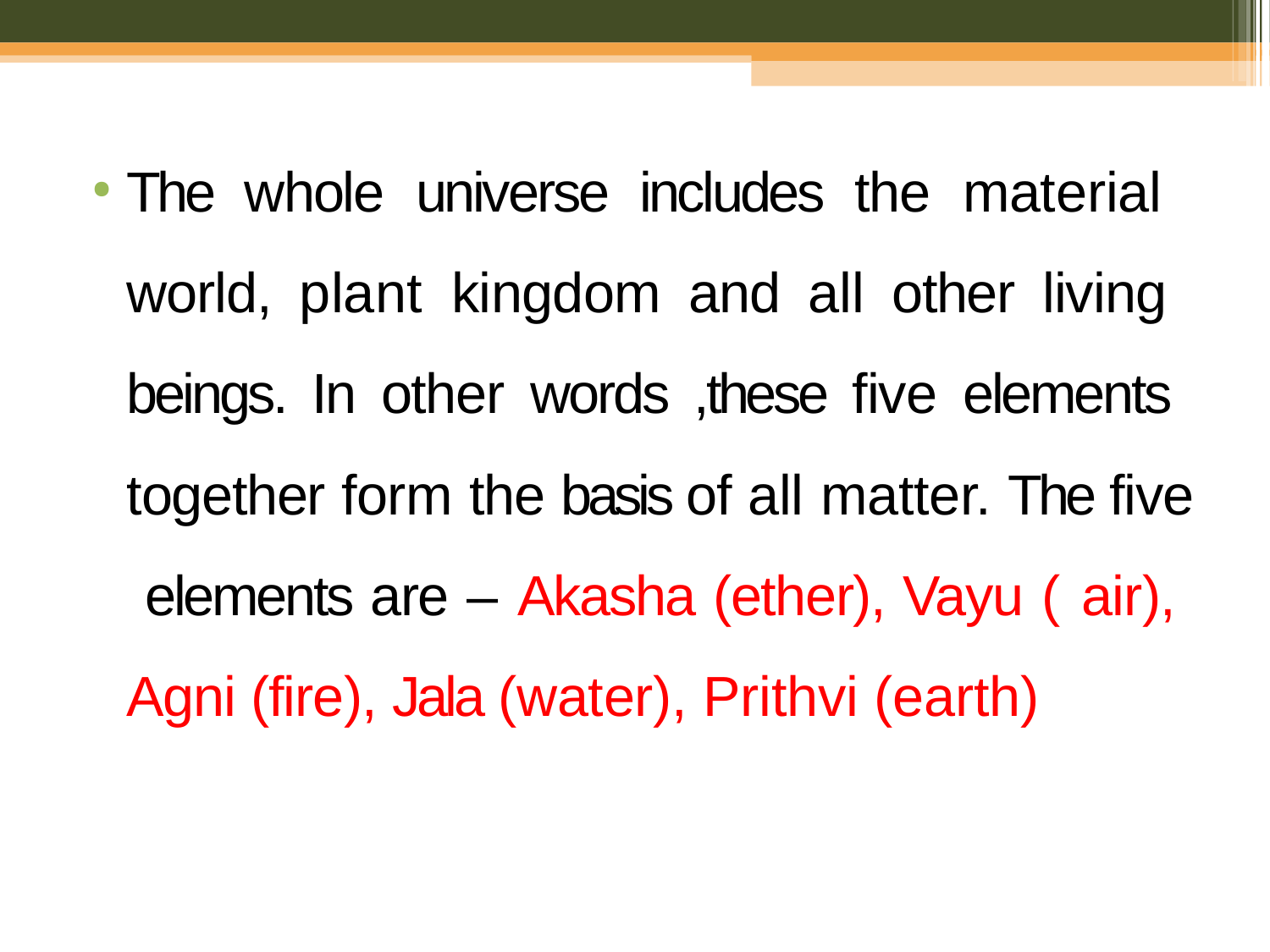

The whole universe includes the material  world, plant kingdom and all other living  beings. In other words ,these five elements  together form the basis of all matter. The five  elements are – Akasha (ether), Vayu ( air),  Agni (fire), Jala (water), Prithvi (earth)